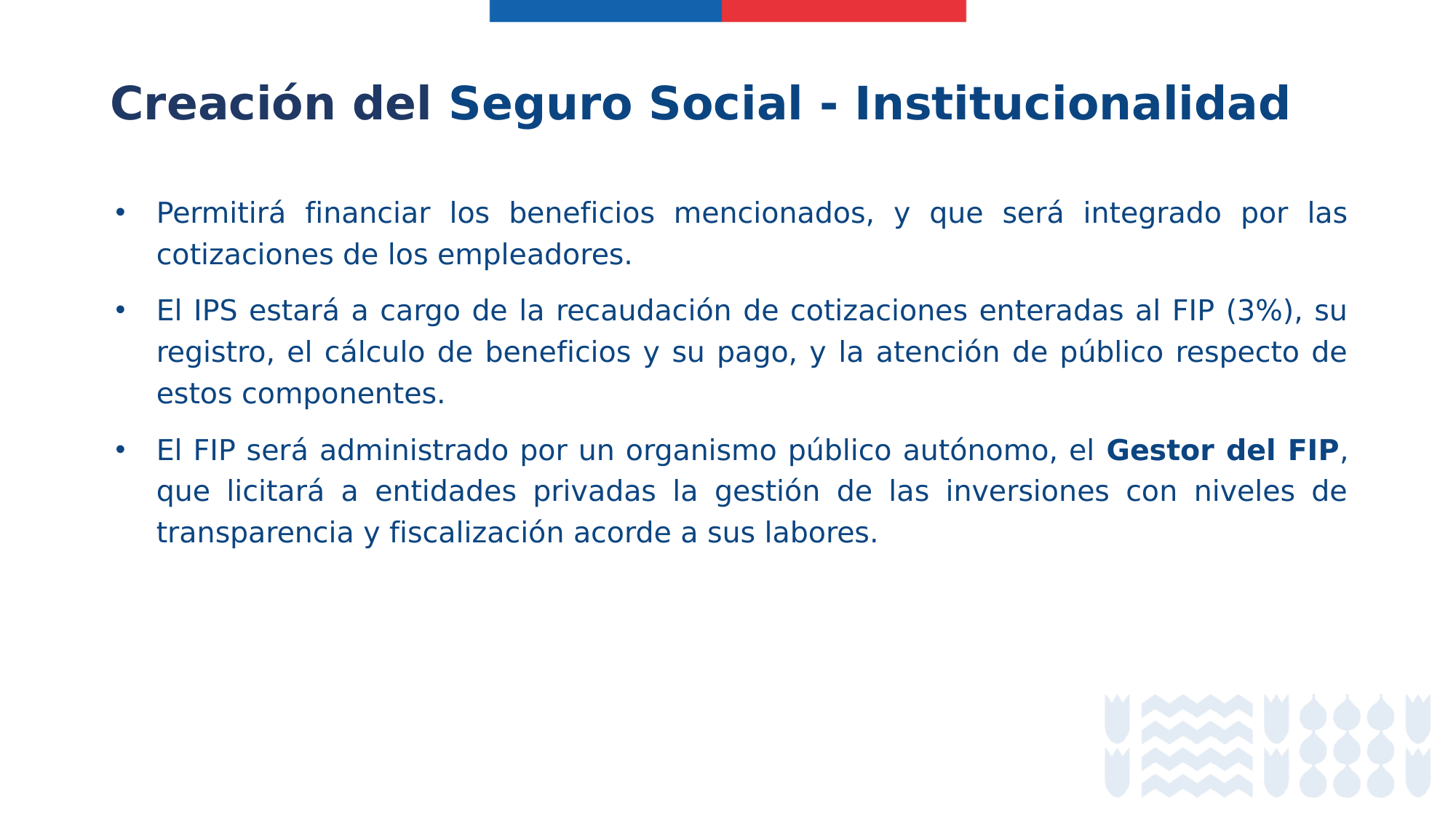

Creación del Seguro Social - Institucionalidad
Permitirá financiar los beneficios mencionados, y que será integrado por las cotizaciones de los empleadores.
El IPS estará a cargo de la recaudación de cotizaciones enteradas al FIP (3%), su registro, el cálculo de beneficios y su pago, y la atención de público respecto de estos componentes.
El FIP será administrado por un organismo público autónomo, el Gestor del FIP, que licitará a entidades privadas la gestión de las inversiones con niveles de transparencia y fiscalización acorde a sus labores.